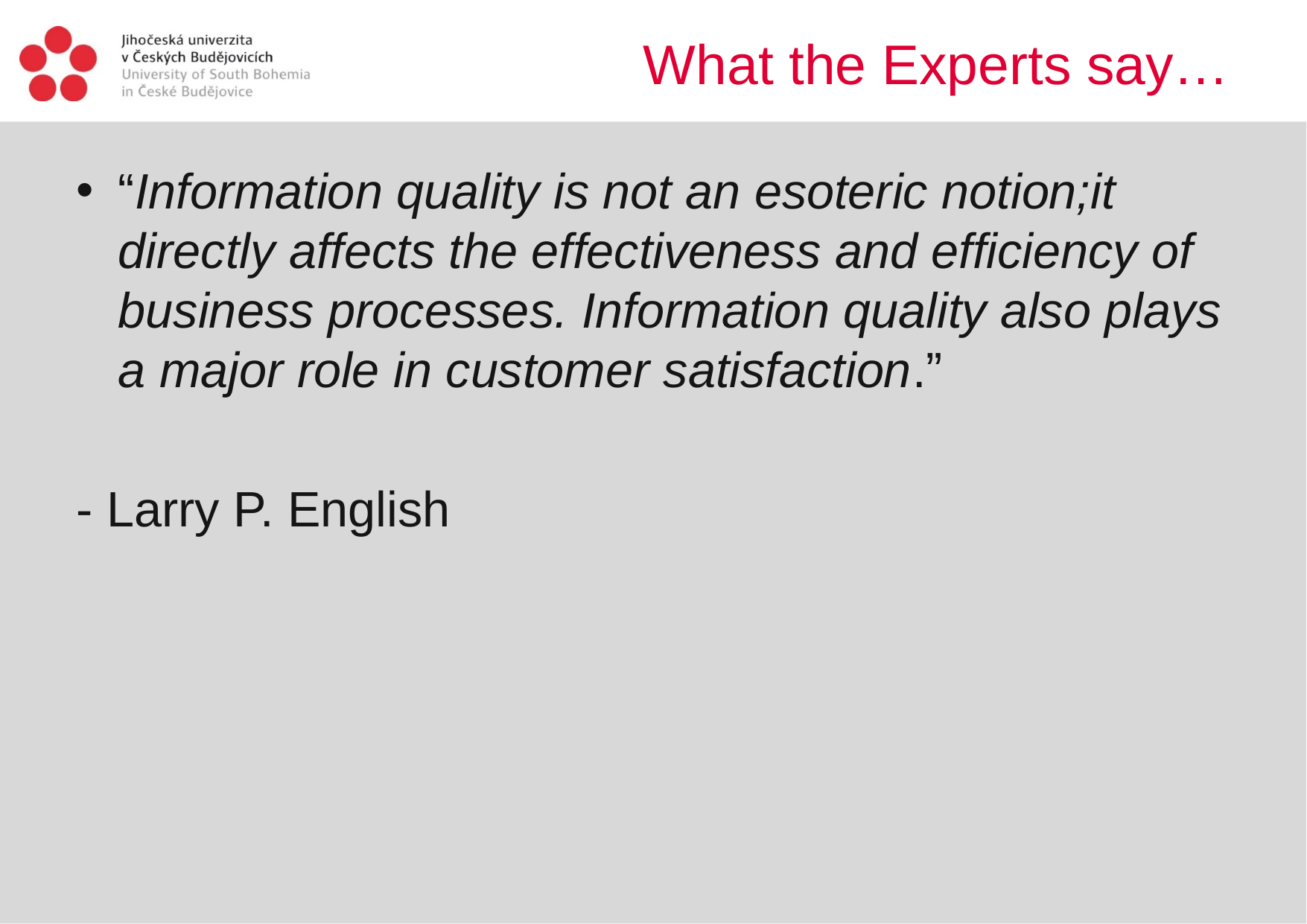

# What the Experts say…
“Information quality is not an esoteric notion;it directly affects the effectiveness and efficiency of business processes. Information quality also plays a major role in customer satisfaction.”

- Larry P. English